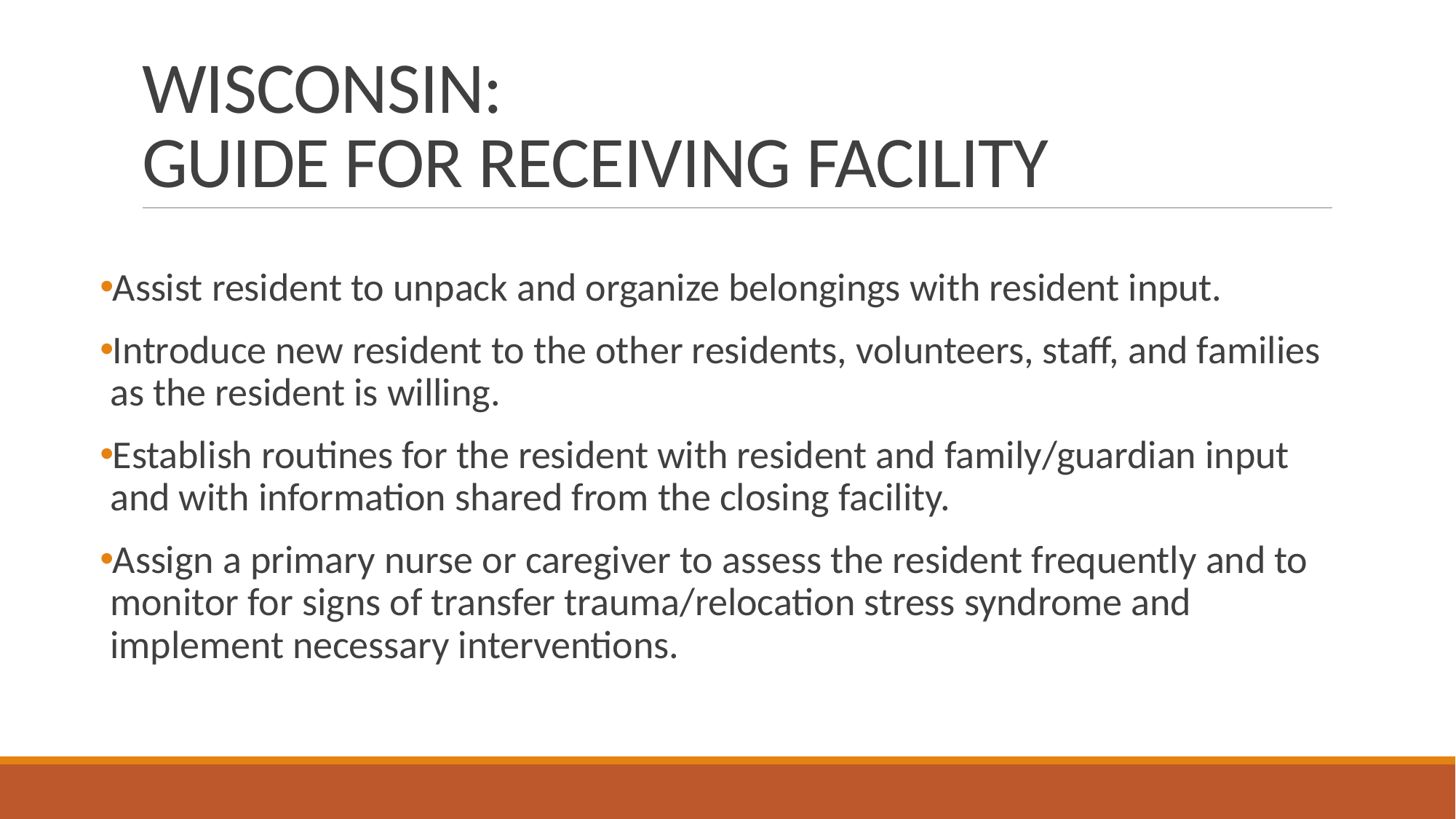

# WISCONSIN: GUIDE FOR RECEIVING FACILITY

Assist resident to unpack and organize belongings with resident input.
Introduce new resident to the other residents, volunteers, staff, and families as the resident is willing.
Establish routines for the resident with resident and family/guardian input and with information shared from the closing facility.
Assign a primary nurse or caregiver to assess the resident frequently and to monitor for signs of transfer trauma/relocation stress syndrome and implement necessary interventions.